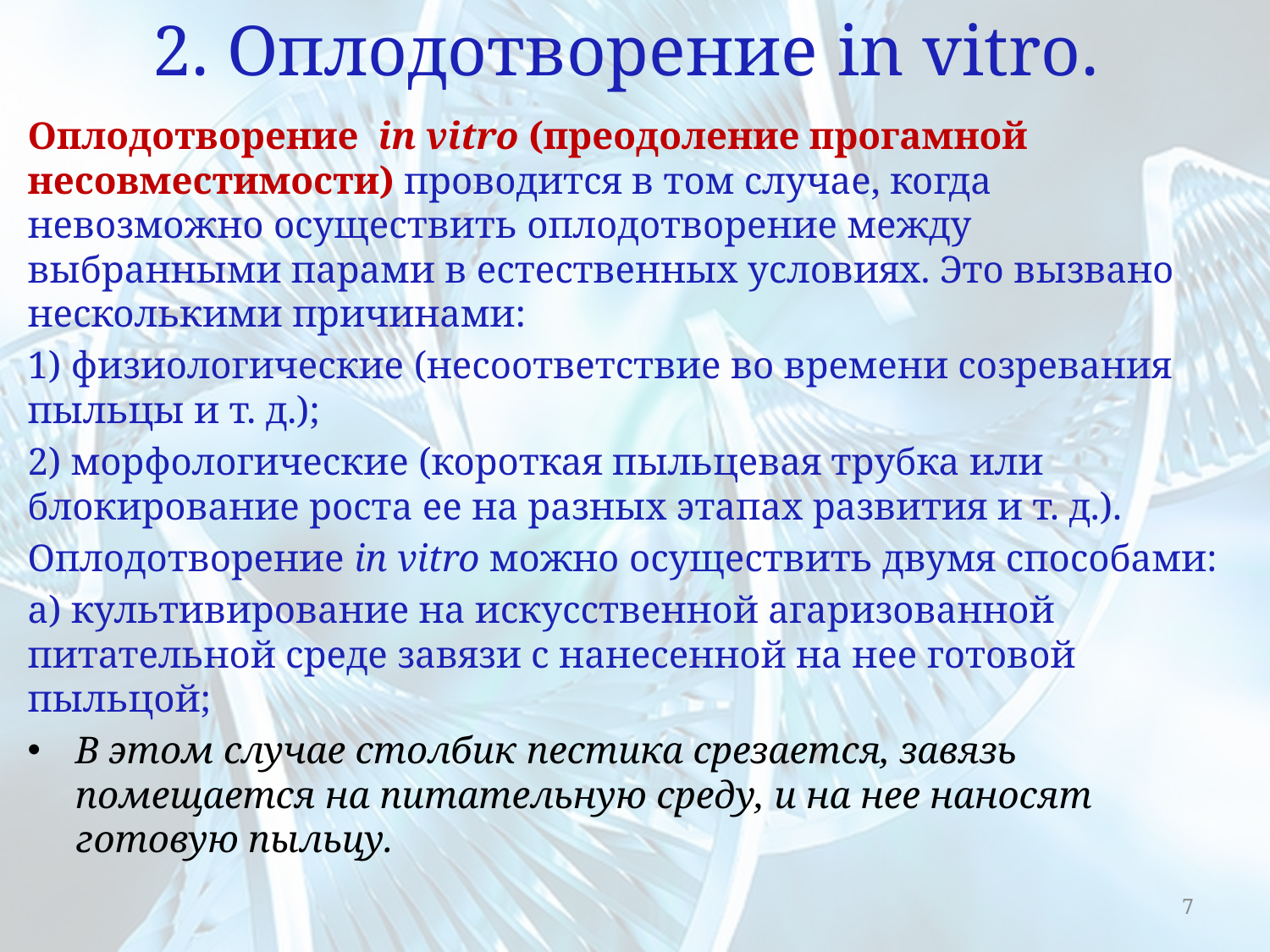

# 2. Оплодотворение in vitro.
Оплодотворение  in vitro (преодоление прогамной несовместимости) проводится в том случае, когда невозможно осуществить оплодотворение между выбранными парами в естественных условиях. Это вызвано несколькими причинами:
1) физиологические (несоответствие во времени созревания пыльцы и т. д.);
2) морфологические (короткая пыльцевая трубка или блокирование роста ее на раз­ных этапах развития и т. д.).
Оплодотворение in vitro можно осуществить двумя способами:
а) культивирование на искусственной агаризованной питательной среде завязи с нанесенной на нее готовой пыльцой;
В этом случае столбик пестика срезается, завязь помещается на питательную среду, и на нее наносят готовую пыльцу.

7